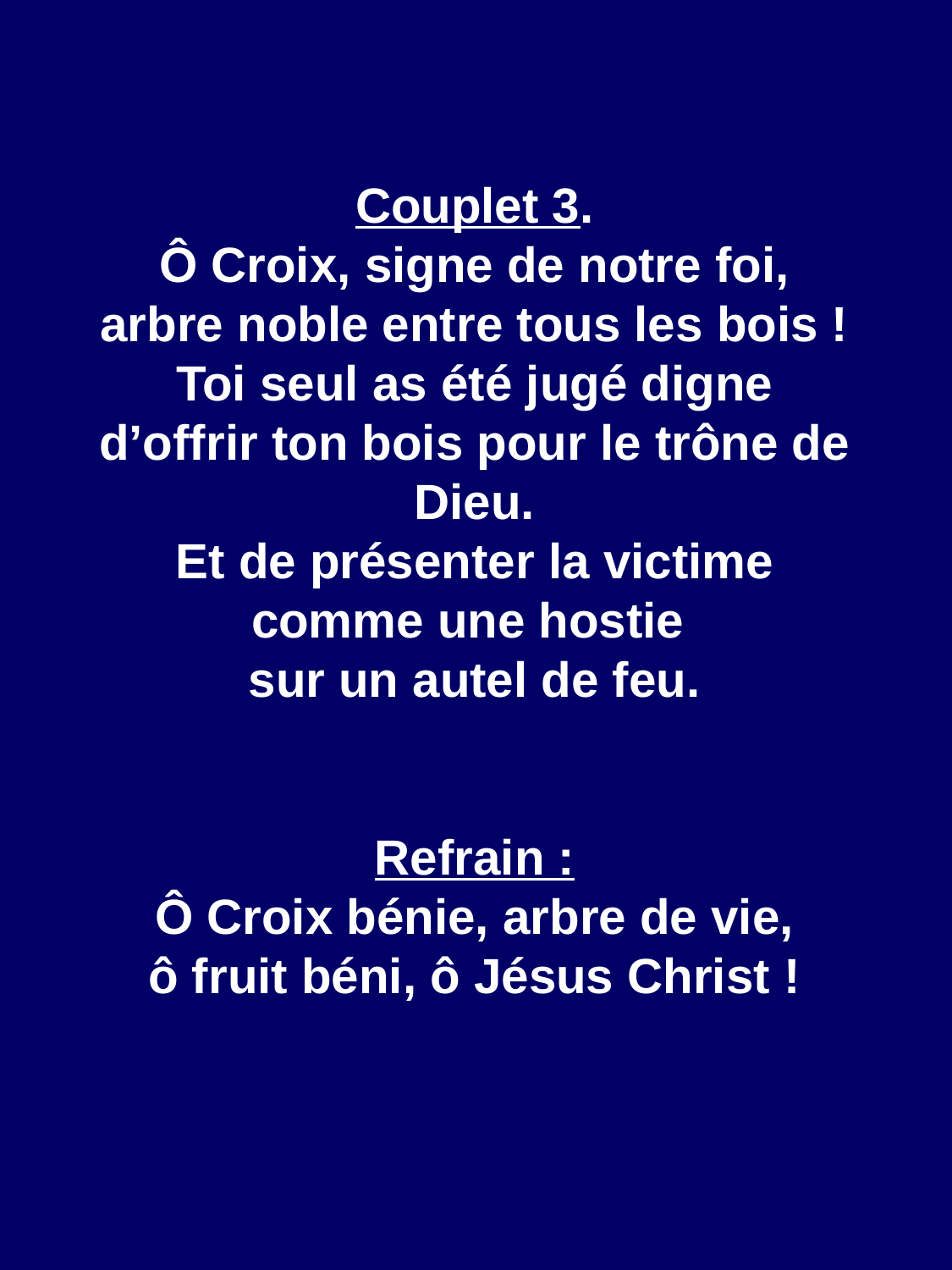

Couplet 3.
Ô Croix, signe de notre foi,
arbre noble entre tous les bois !
Toi seul as été jugé digne
d’offrir ton bois pour le trône de Dieu.
Et de présenter la victime
comme une hostie
sur un autel de feu.

Refrain :
Ô Croix bénie, arbre de vie,
ô fruit béni, ô Jésus Christ !